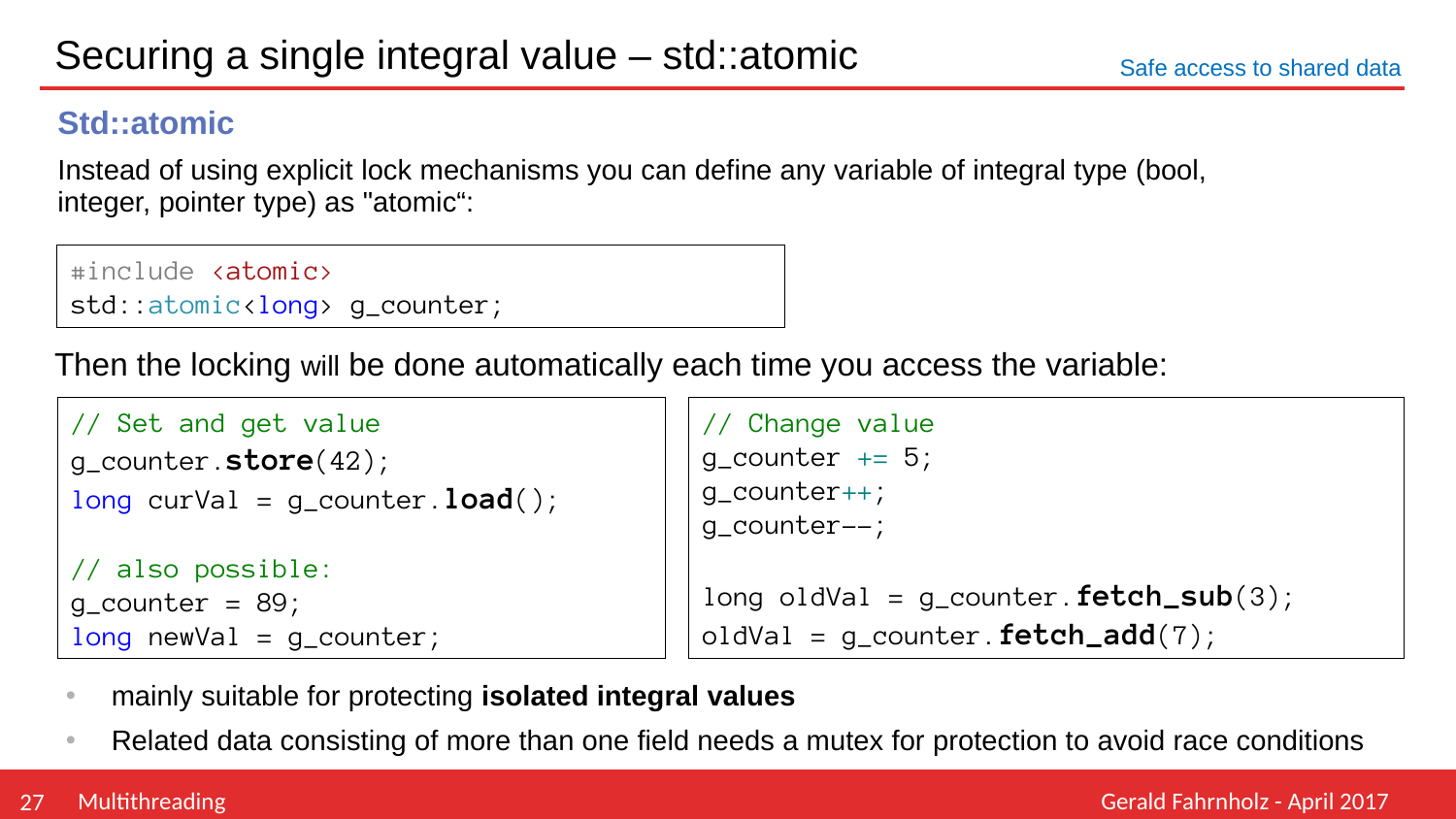

# Securing a single integral value – std::atomic
Safe access to shared data

Std::atomic
Instead of using explicit lock mechanisms you can define any variable of integral type (bool, integer, pointer type) as "atomic“:
#include <atomic>
std::atomic<long> g_counter;
Then the locking will be done automatically each time you access the variable:
// Set and get value
g_counter.store(42);
long curVal = g_counter.load();

// also possible:
g_counter = 89;
long newVal = g_counter;
// Change value
g_counter += 5;
g_counter++;
g_counter--;

long oldVal = g_counter.fetch_sub(3);
oldVal = g_counter.fetch_add(7);
mainly suitable for protecting isolated integral values
Related data consisting of more than one field needs a mutex for protection to avoid race conditions

Multithreading
Gerald Fahrnholz - April 2017